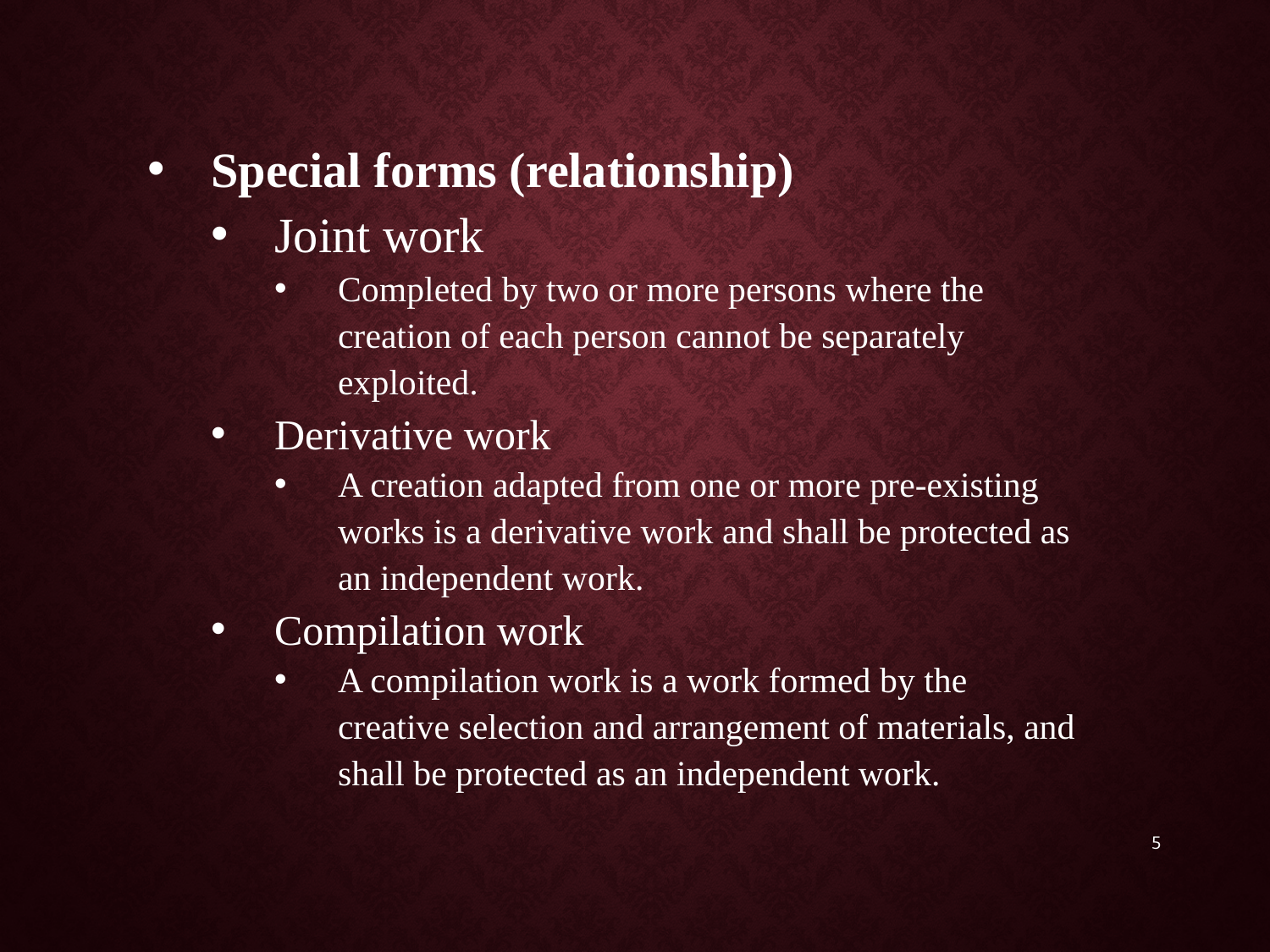

Special forms (relationship)
Joint work
Completed by two or more persons where the creation of each person cannot be separately exploited.
Derivative work
A creation adapted from one or more pre-existing works is a derivative work and shall be protected as an independent work.
Compilation work
A compilation work is a work formed by the creative selection and arrangement of materials, and shall be protected as an independent work.

5